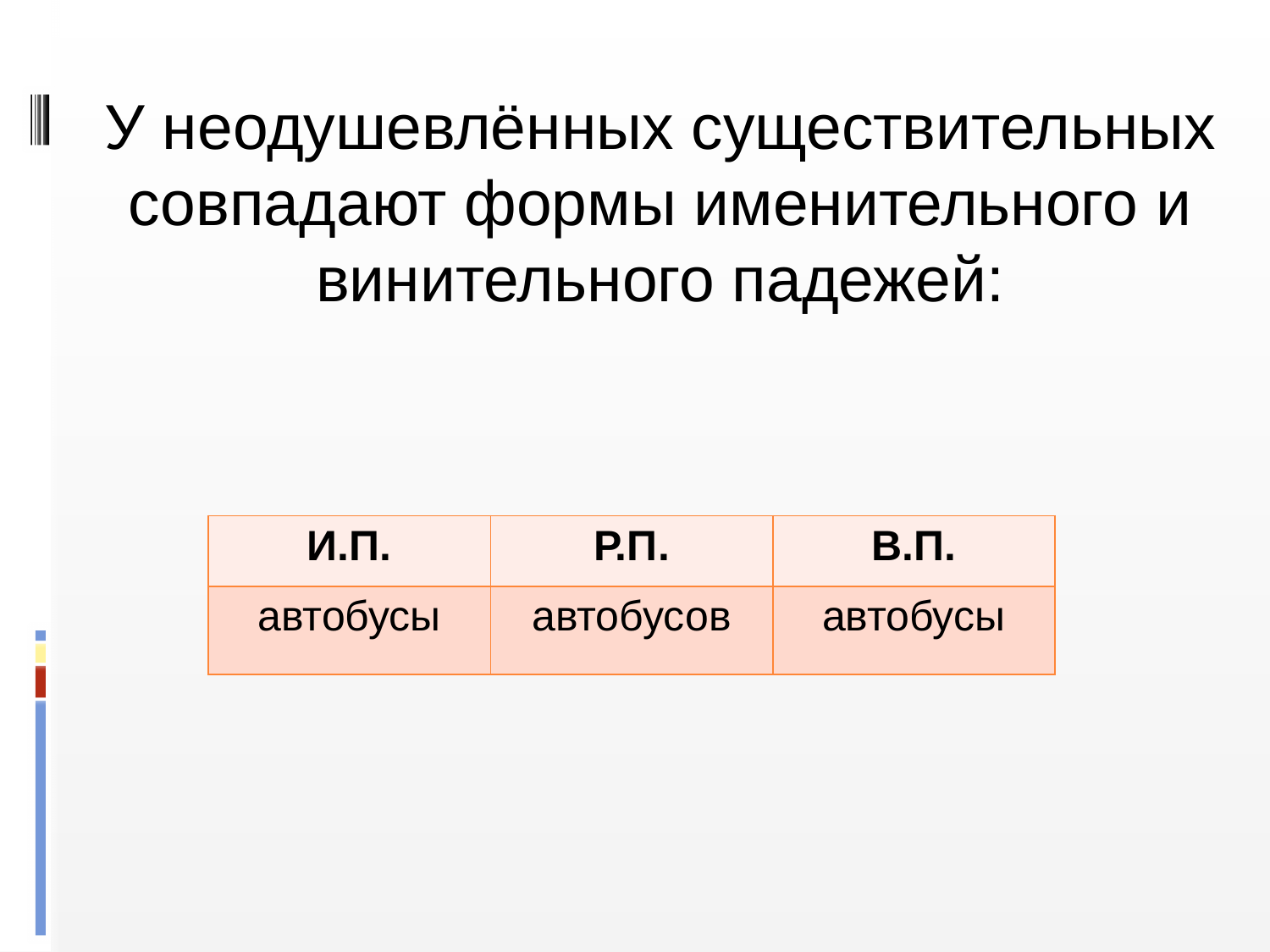

У неодушевлённых существительных совпадают формы именительного и винительного падежей:

#
| И.П. | Р.П. | В.П. |
| --- | --- | --- |
| автобусы | автобусов | автобусы |